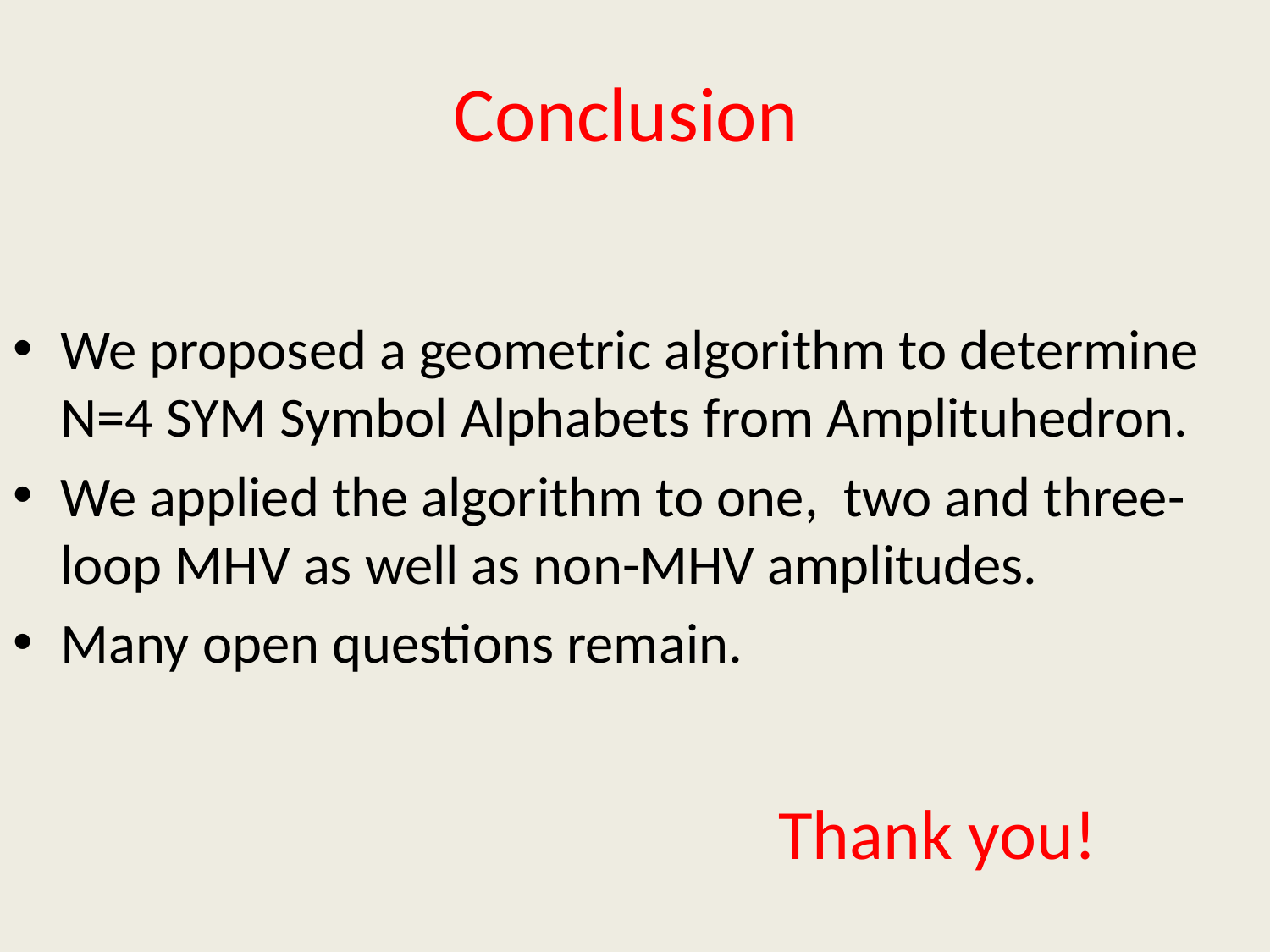

# Conclusion
We proposed a geometric algorithm to determine N=4 SYM Symbol Alphabets from Amplituhedron.
We applied the algorithm to one,  two and three-loop MHV as well as non-MHV amplitudes.
Many open questions remain.
Thank you!